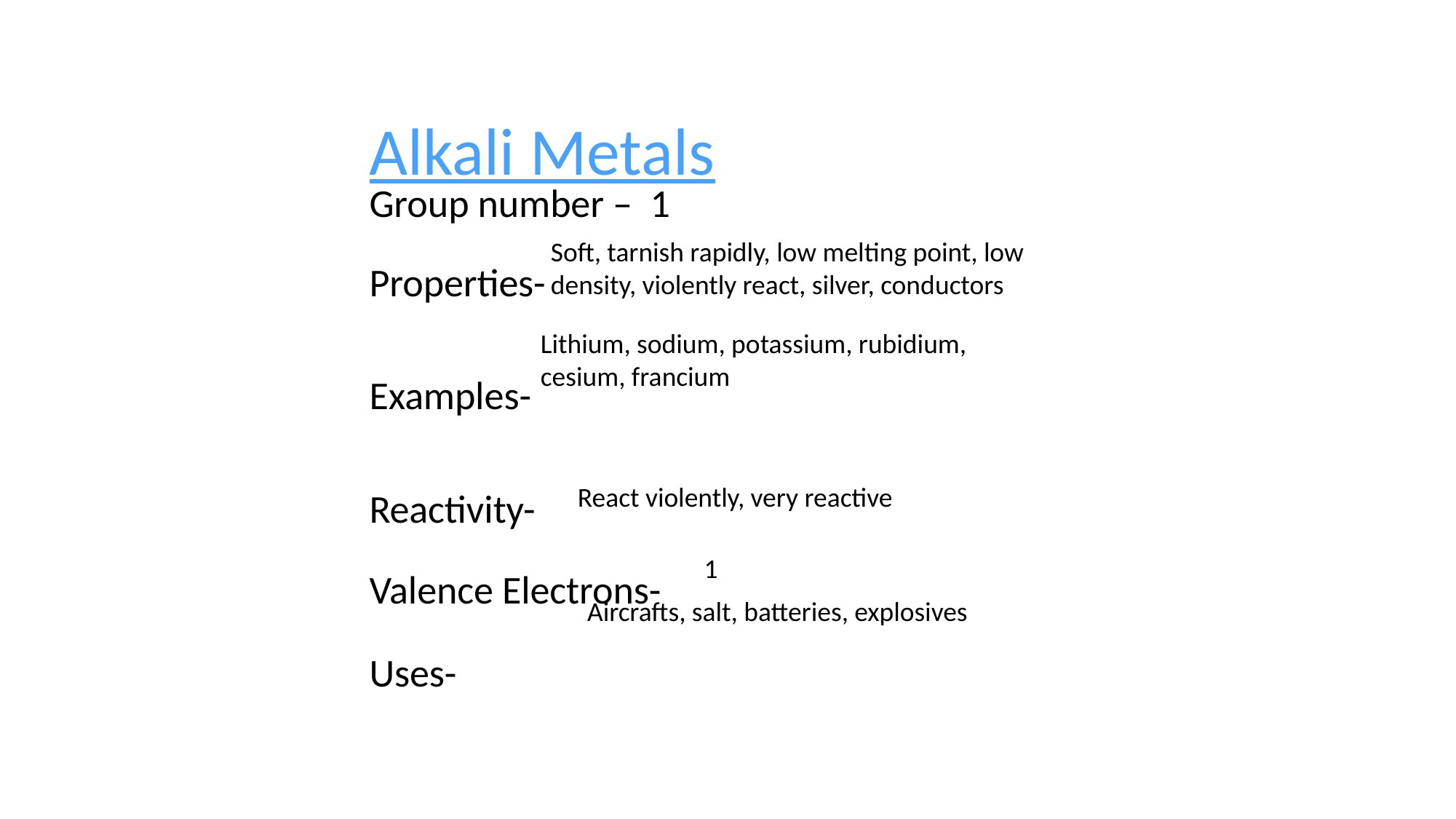

# Alkali Metals
Group number –  1

Properties-

Examples-

Reactivity-

Valence Electrons-

Uses-

Soft, tarnish rapidly, low melting point, low density, violently react, silver, conductors
Lithium, sodium, potassium, rubidium, cesium, francium
React violently, very reactive
1
Aircrafts, salt, batteries, explosives